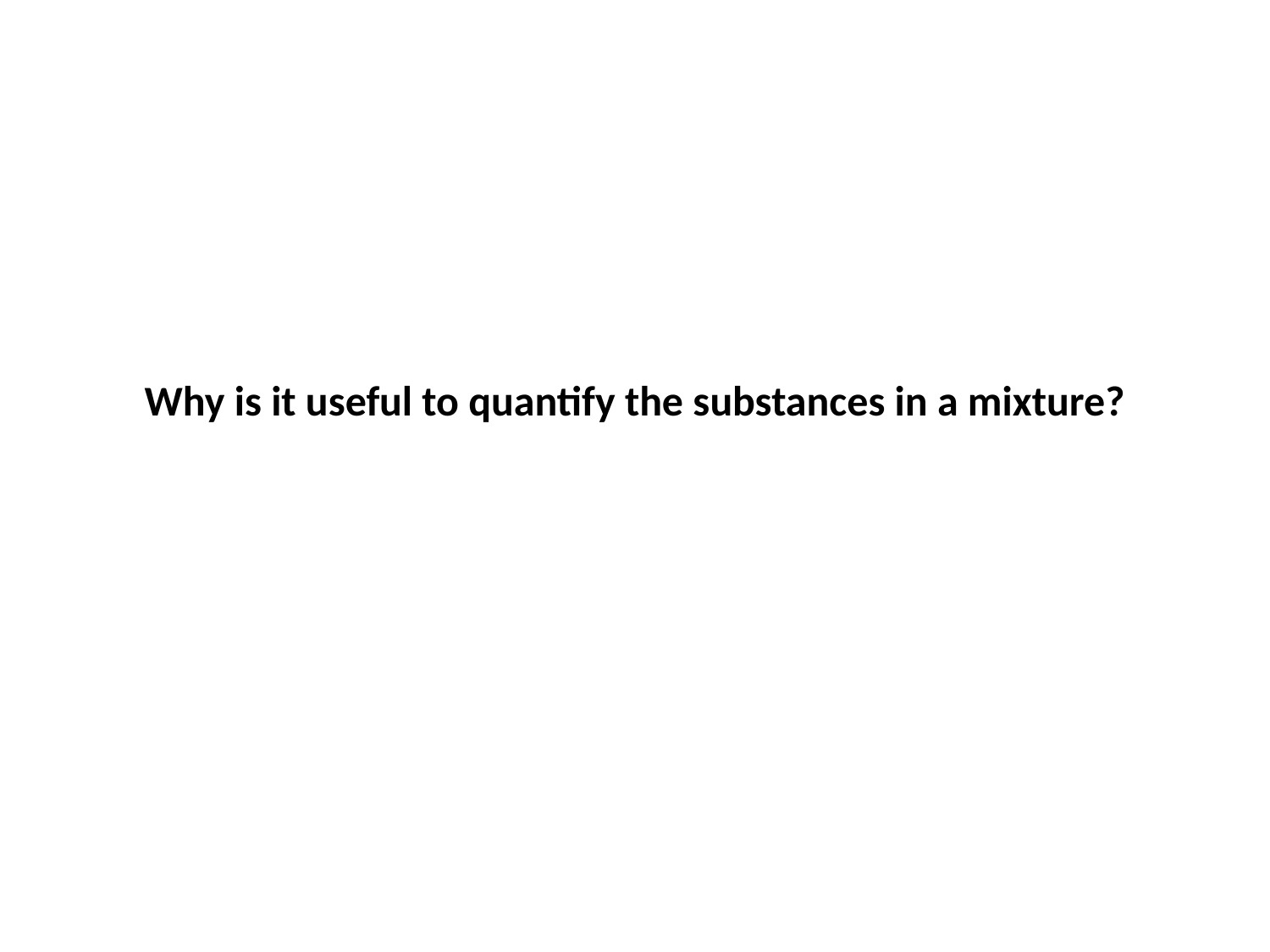

Why is it useful to quantify the substances in a mixture?